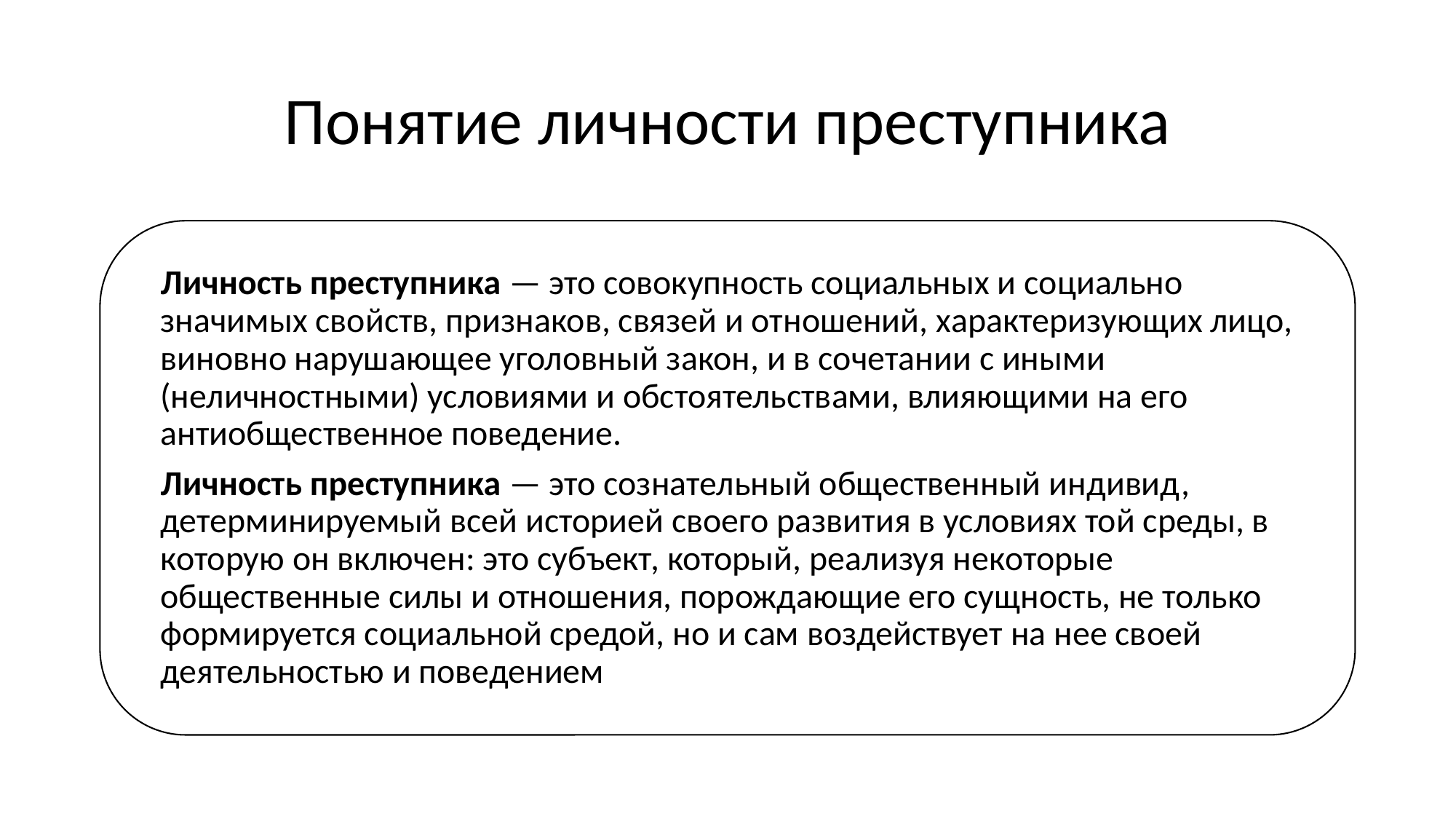

# Понятие личности преступника
Личность преступника — это совокупность социальных и социально значимых свойств, признаков, связей и отношений, характеризующих лицо, виновно нарушающее уголовный закон, и в сочетании с иными (неличностными) условиями и обстоятельствами, влияющими на его антиобщественное поведение.
Личность преступника — это сознательный общественный индивид, детерминируемый всей историей своего развития в условиях той среды, в которую он включен: это субъект, который, реализуя некоторые общественные силы и отношения, порождающие его сущность, не только формируется социальной средой, но и сам воздействует на нее своей деятельностью и поведением